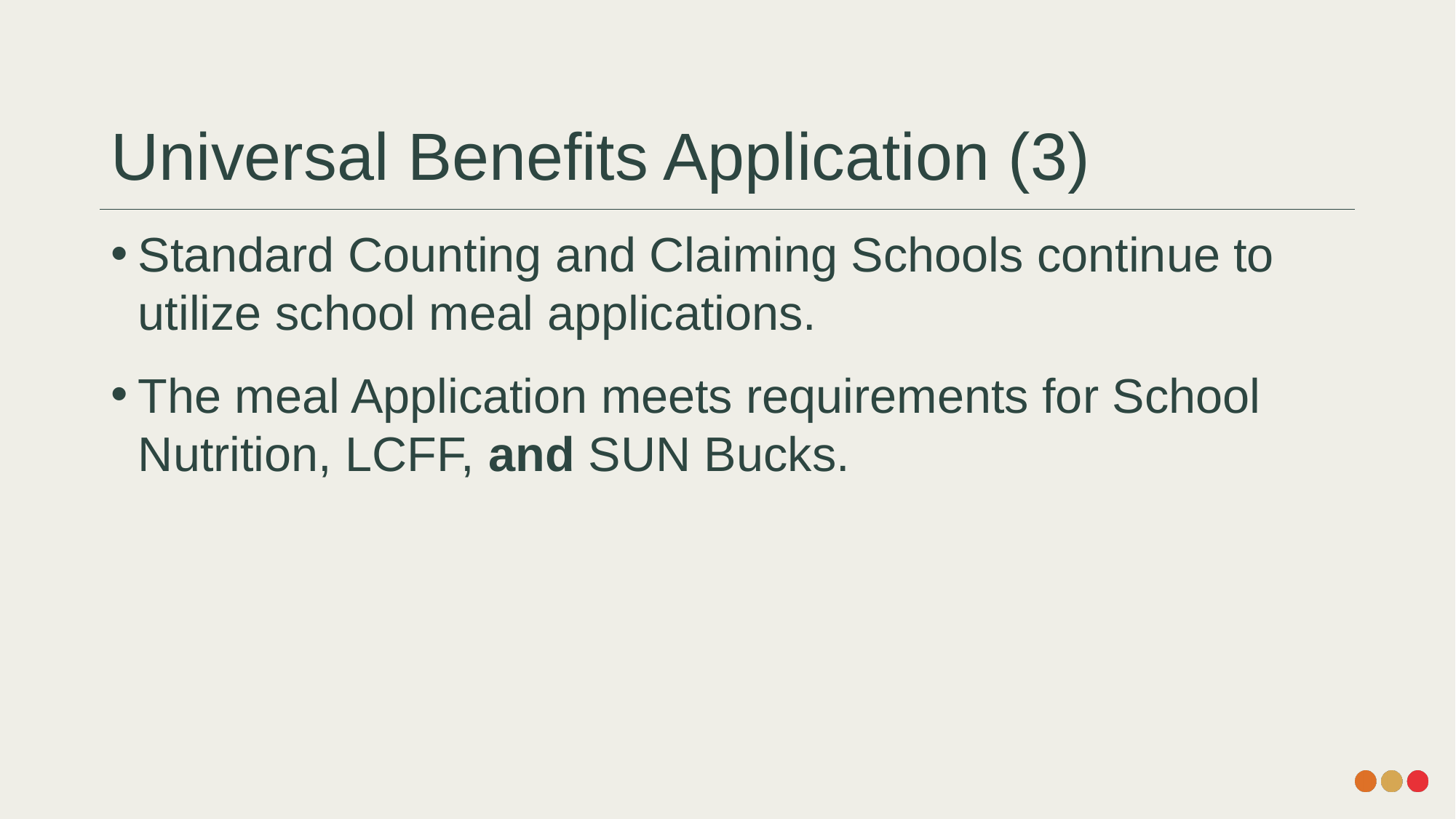

# Universal Benefits Application (3)
Standard Counting and Claiming Schools continue to utilize school meal applications.
The meal Application meets requirements for School Nutrition, LCFF, and SUN Bucks.